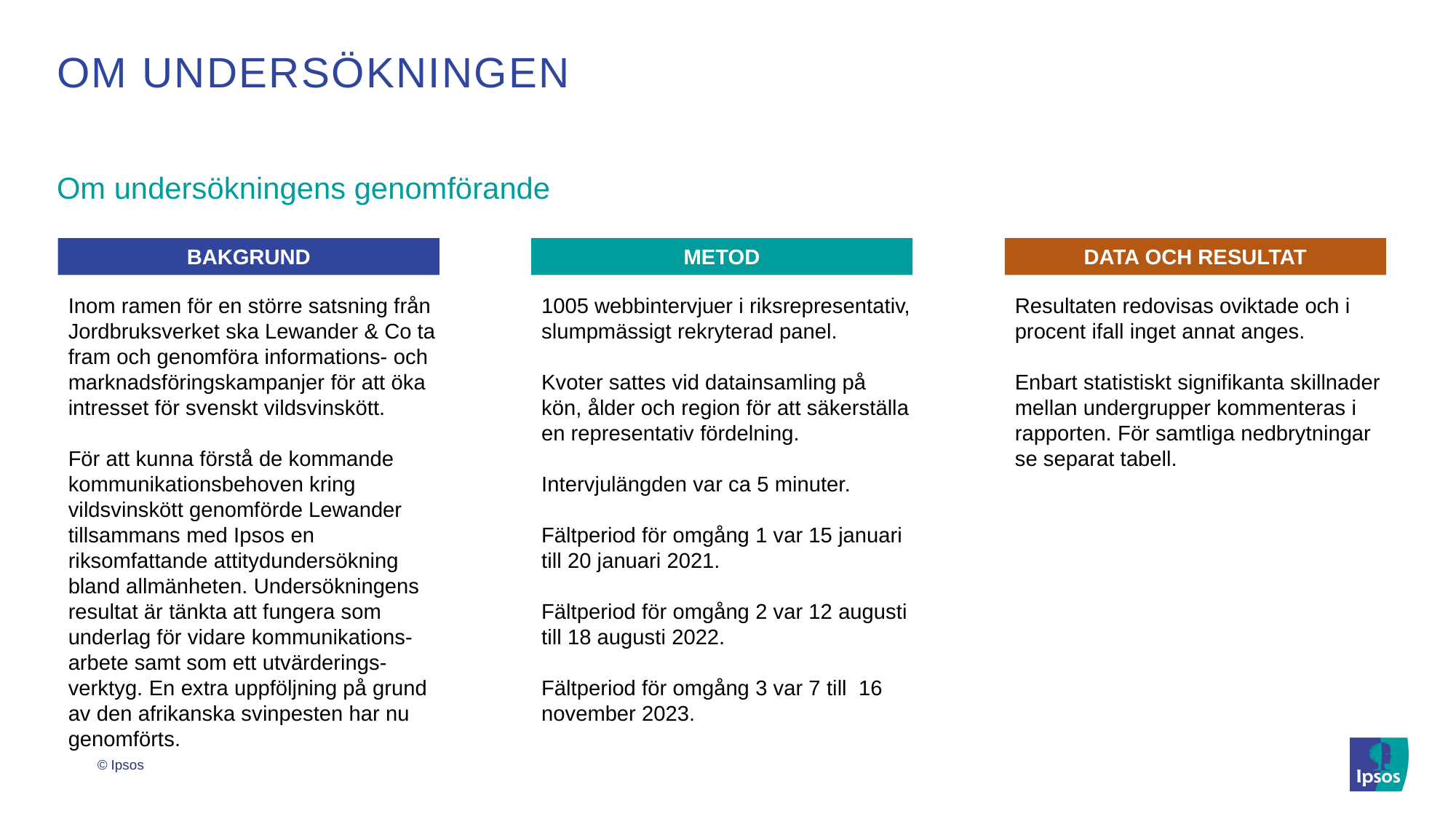

# OM UNDERSÖKNINGEN
Om undersökningens genomförande
Bakgrund
metod
Data och resultat
Inom ramen för en större satsning från Jordbruksverket ska Lewander & Co ta fram och genomföra informations- och marknadsföringskampanjer för att öka intresset för svenskt vildsvinskött.

För att kunna förstå de kommande kommunikationsbehoven kring vildsvinskött genomförde Lewander tillsammans med Ipsos en riksomfattande attitydundersökning bland allmänheten. Undersökningens resultat är tänkta att fungera som underlag för vidare kommunikations-arbete samt som ett utvärderings-verktyg. En extra uppföljning på grund av den afrikanska svinpesten har nu genomförts.
1005 webbintervjuer i riksrepresentativ, slumpmässigt rekryterad panel.

Kvoter sattes vid datainsamling på kön, ålder och region för att säkerställa en representativ fördelning.

Intervjulängden var ca 5 minuter.

Fältperiod för omgång 1 var 15 januari till 20 januari 2021.

Fältperiod för omgång 2 var 12 augusti till 18 augusti 2022.

Fältperiod för omgång 3 var 7 till  16 november 2023.
Resultaten redovisas oviktade och i procent ifall inget annat anges.

Enbart statistiskt signifikanta skillnader mellan undergrupper kommenteras i rapporten. För samtliga nedbrytningar se separat tabell.